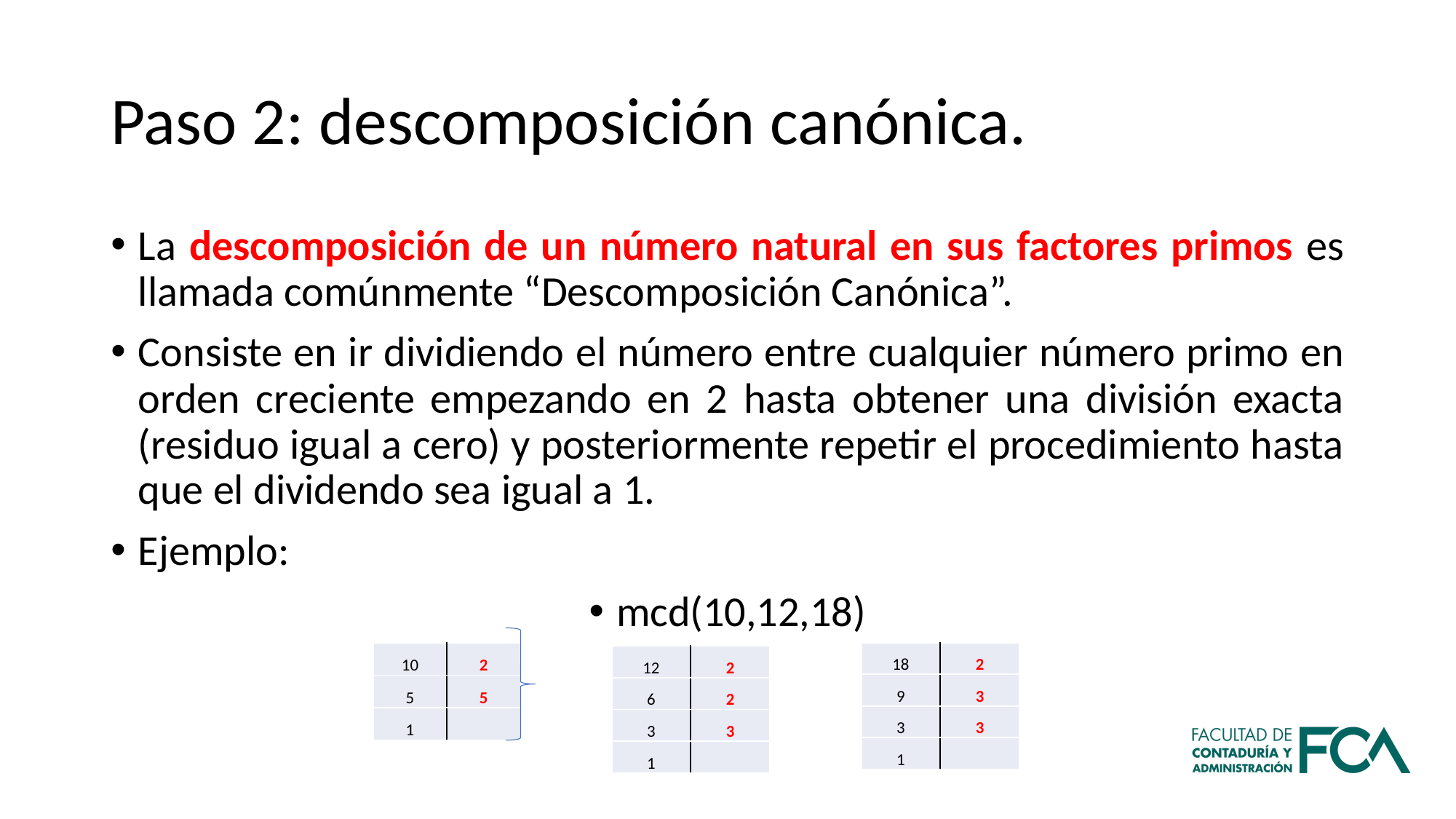

# Paso 2: descomposición canónica.
La descomposición de un número natural en sus factores primos es llamada comúnmente “Descomposición Canónica”.
Consiste en ir dividiendo el número entre cualquier número primo en orden creciente empezando en 2 hasta obtener una división exacta (residuo igual a cero) y posteriormente repetir el procedimiento hasta que el dividendo sea igual a 1.
Ejemplo:
mcd(10,12,18)

| 18 | 2 |
| --- | --- |
| 9 | 3 |
| 3 | 3 |
| 1 |  |
| 10 | 2 |
| --- | --- |
| 5 | 5 |
| 1 |  |
| 12 | 2 |
| --- | --- |
| 6 | 2 |
| 3 | 3 |
| 1 |  |